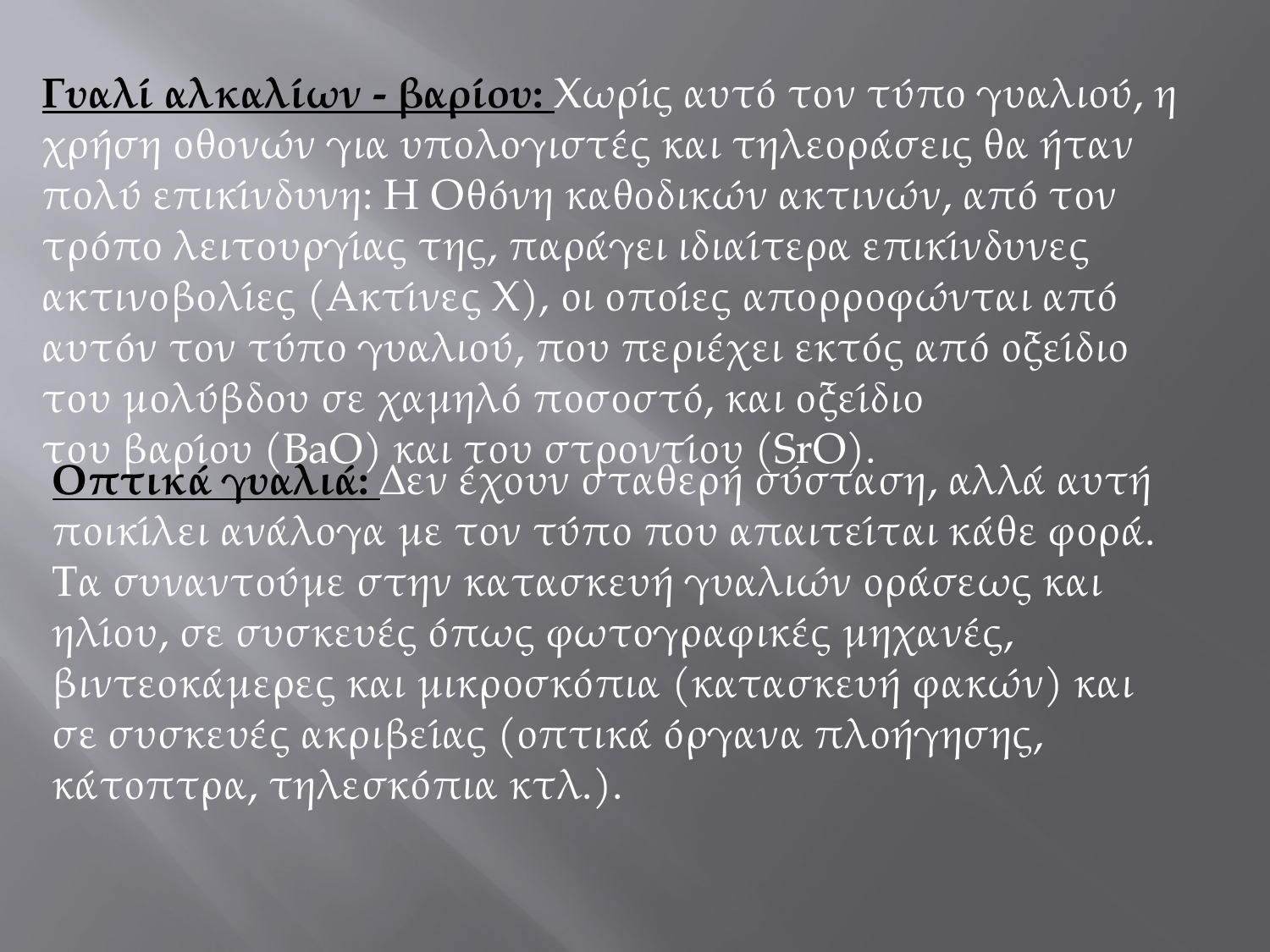

Γυαλί αλκαλίων - βαρίου: Χωρίς αυτό τον τύπο γυαλιού, η χρήση οθονών για υπολογιστές και τηλεοράσεις θα ήταν πολύ επικίνδυνη: Η Οθόνη καθοδικών ακτινών, από τον τρόπο λειτουργίας της, παράγει ιδιαίτερα επικίνδυνες ακτινοβολίες (Ακτίνες Χ), οι οποίες απορροφώνται από αυτόν τον τύπο γυαλιού, που περιέχει εκτός από οξείδιο του μολύβδου σε χαμηλό ποσοστό, και οξείδιο του βαρίου (BaO) και του στροντίου (SrO).
Οπτικά γυαλιά: Δεν έχουν σταθερή σύσταση, αλλά αυτή ποικίλει ανάλογα με τον τύπο που απαιτείται κάθε φορά. Τα συναντούμε στην κατασκευή γυαλιών οράσεως και ηλίου, σε συσκευές όπως φωτογραφικές μηχανές, βιντεοκάμερες και μικροσκόπια (κατασκευή φακών) και σε συσκευές ακριβείας (οπτικά όργανα πλοήγησης, κάτοπτρα, τηλεσκόπια κτλ.).